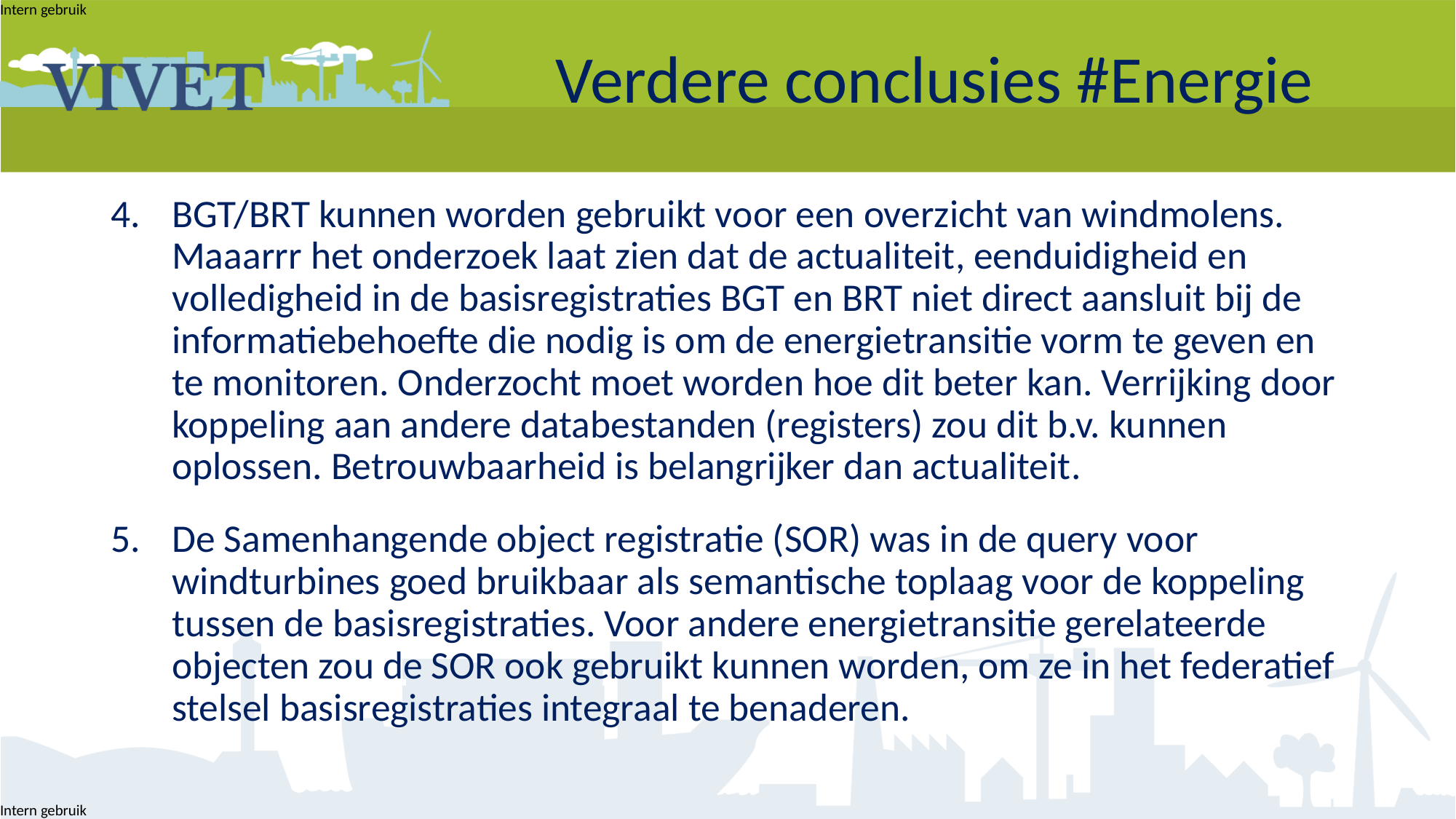

# Verdere conclusies #Energie
BGT/BRT kunnen worden gebruikt voor een overzicht van windmolens. Maaarrr het onderzoek laat zien dat de actualiteit, eenduidigheid en volledigheid in de basisregistraties BGT en BRT niet direct aansluit bij de informatiebehoefte die nodig is om de energietransitie vorm te geven en te monitoren. Onderzocht moet worden hoe dit beter kan. Verrijking door koppeling aan andere databestanden (registers) zou dit b.v. kunnen oplossen. Betrouwbaarheid is belangrijker dan actualiteit.
De Samenhangende object registratie (SOR) was in de query voor windturbines goed bruikbaar als semantische toplaag voor de koppeling tussen de basisregistraties. Voor andere energietransitie gerelateerde objecten zou de SOR ook gebruikt kunnen worden, om ze in het federatief stelsel basisregistraties integraal te benaderen.